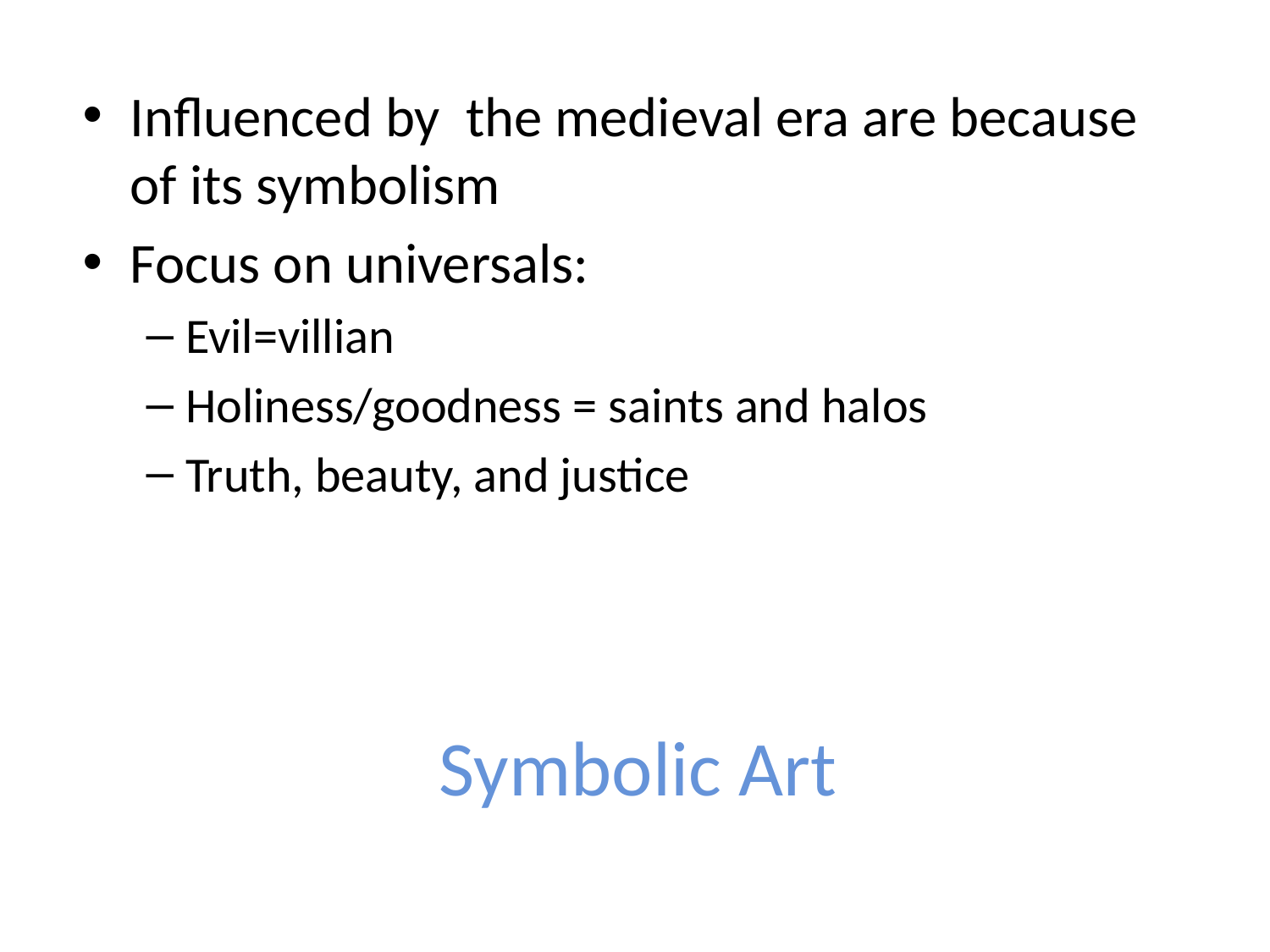

Influenced by  the medieval era are because of its symbolism
Focus on universals:
Evil=villian
Holiness/goodness = saints and halos
Truth, beauty, and justice
# Symbolic Art